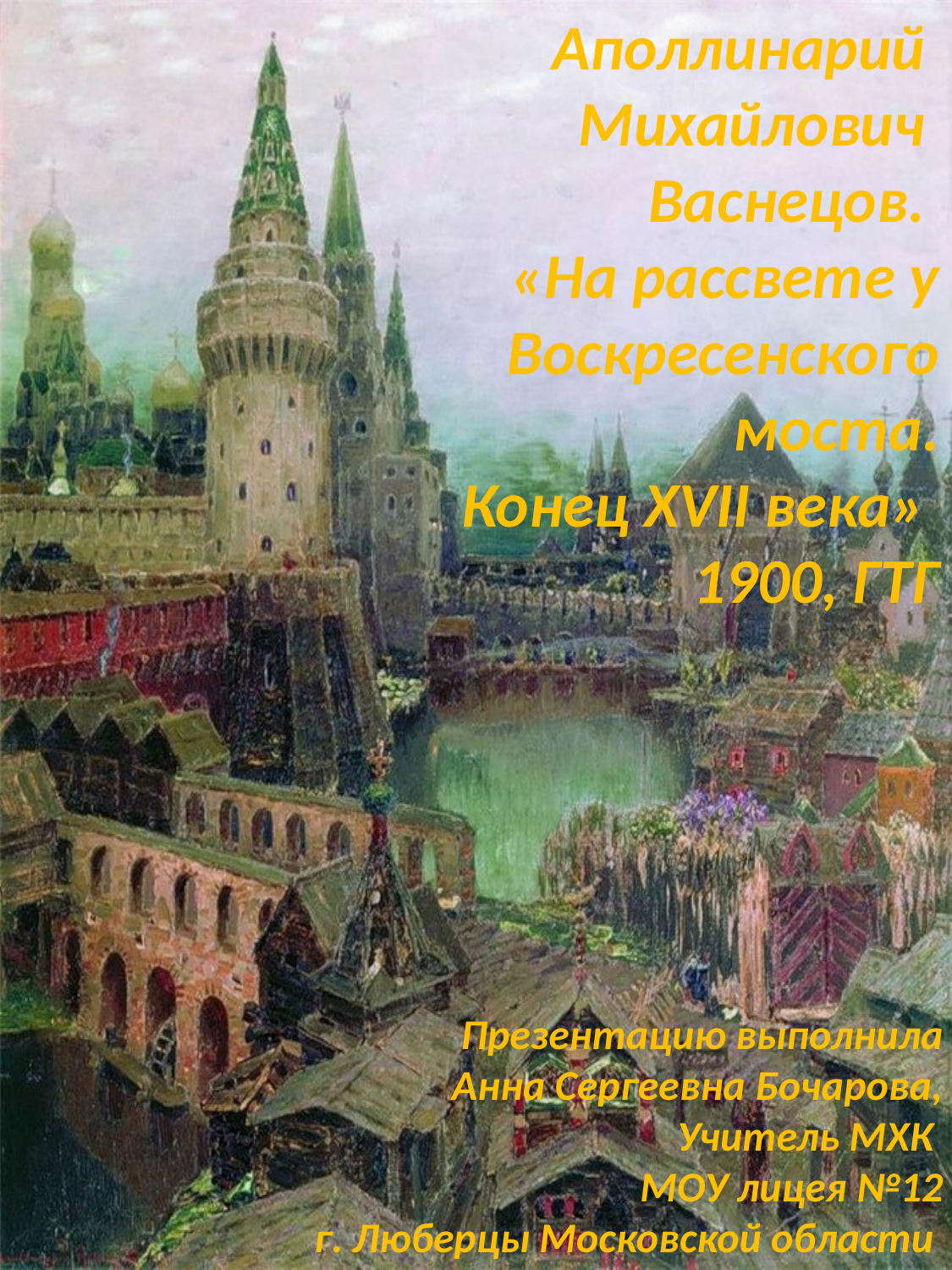

Аполлинарий
Михайлович
Васнецов.
«На рассвете у
Воскресенского
моста.
Конец XVII века»
1900, ГТГ

Презентацию выполнила
Анна Сергеевна Бочарова,
Учитель МХК
МОУ лицея №12
г. Люберцы Московской области